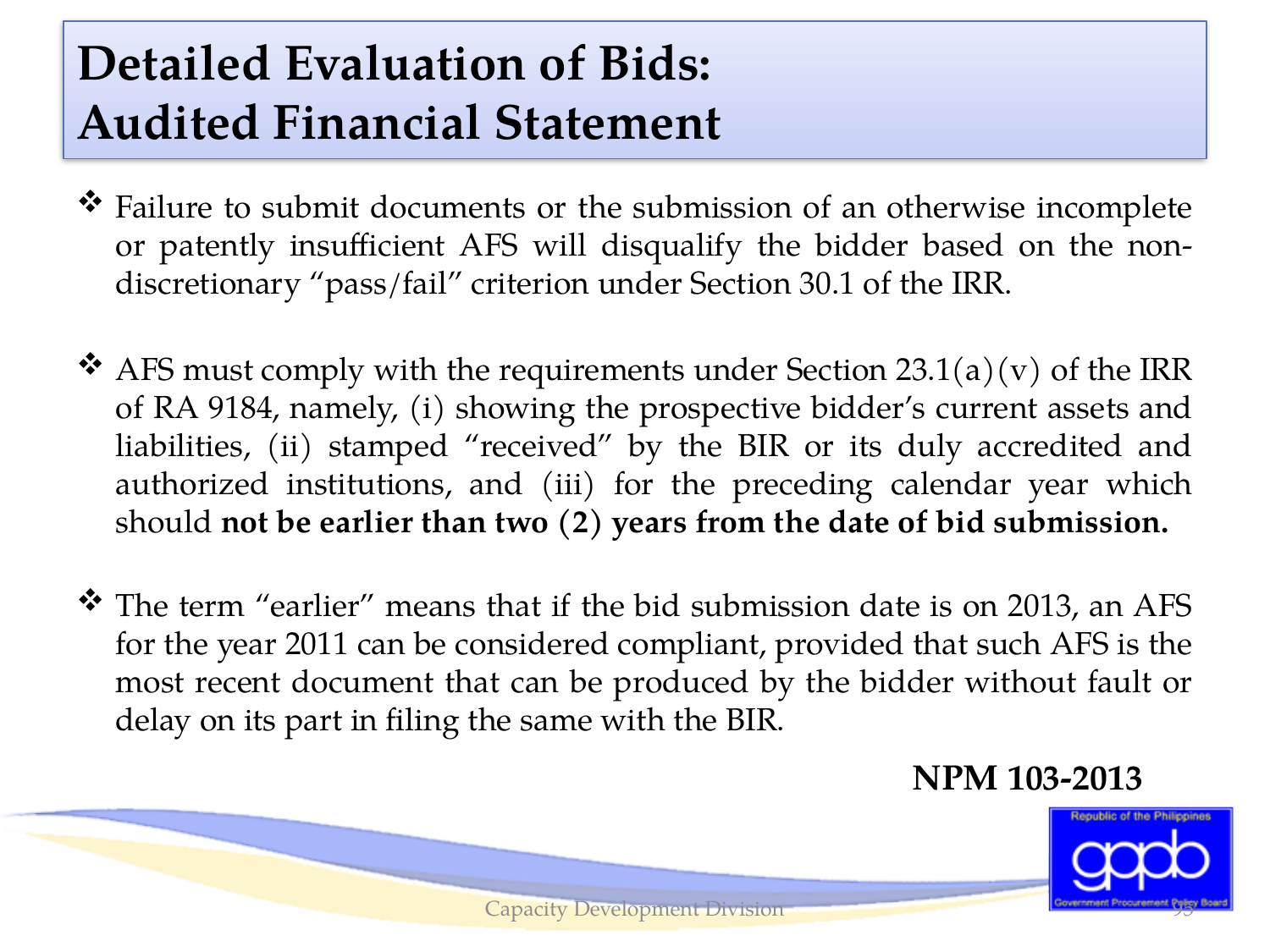

# Detailed Evaluation of Bids: Audited Financial Statement
Failure to submit documents or the submission of an otherwise incomplete or patently insufficient AFS will disqualify the bidder based on the non-discretionary “pass/fail” criterion under Section 30.1 of the IRR.

AFS must comply with the requirements under Section 23.1(a)(v) of the IRR of RA 9184, namely, (i) showing the prospective bidder’s current assets and liabilities, (ii) stamped “received” by the BIR or its duly accredited and authorized institutions, and (iii) for the preceding calendar year which should not be earlier than two (2) years from the date of bid submission.

The term “earlier” means that if the bid submission date is on 2013, an AFS for the year 2011 can be considered compliant, provided that such AFS is the most recent document that can be produced by the bidder without fault or delay on its part in filing the same with the BIR.
						       NPM 103-2013
Capacity Development Division
95